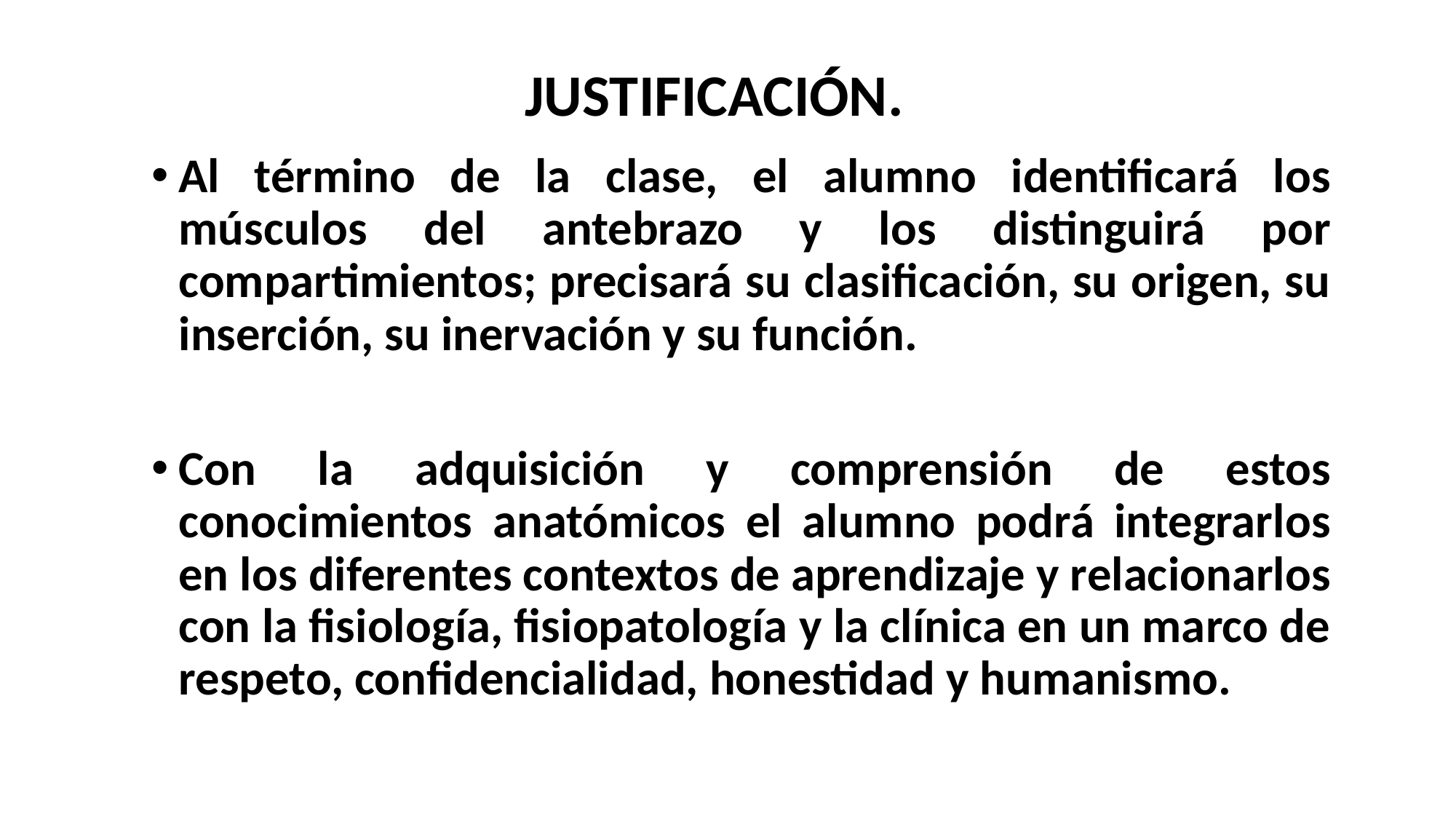

# JUSTIFICACIÓN.
Al término de la clase, el alumno identificará los músculos del antebrazo y los distinguirá por compartimientos; precisará su clasificación, su origen, su inserción, su inervación y su función.

Con la adquisición y comprensión de estos conocimientos anatómicos el alumno podrá integrarlos en los diferentes contextos de aprendizaje y relacionarlos con la fisiología, fisiopatología y la clínica en un marco de respeto, confidencialidad, honestidad y humanismo.